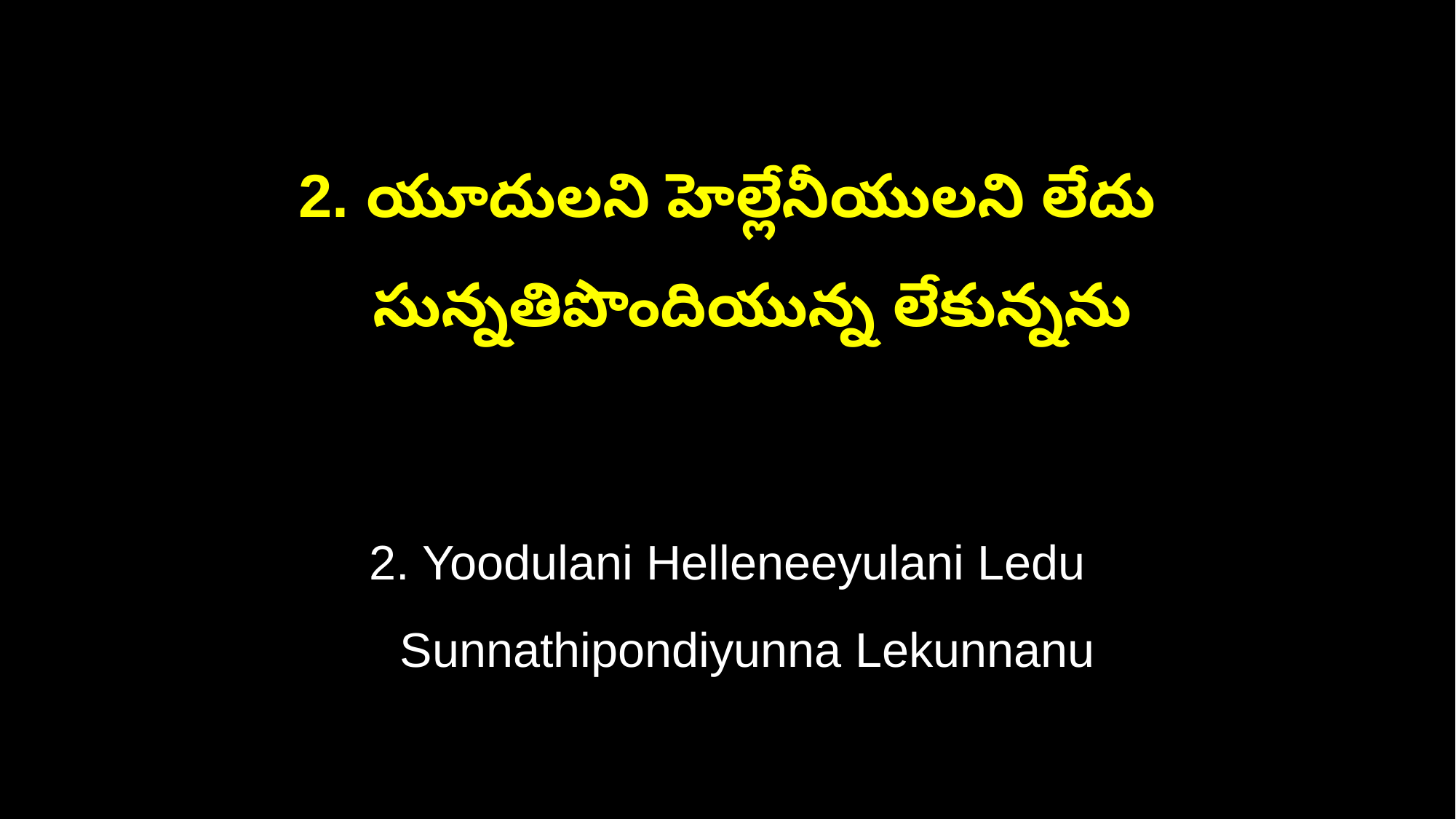

2. యూదులని హెల్లేనీయులని లేదు
   సున్నతిపొందియున్న లేకున్నను
2. Yoodulani Helleneeyulani Ledu
   Sunnathipondiyunna Lekunnanu